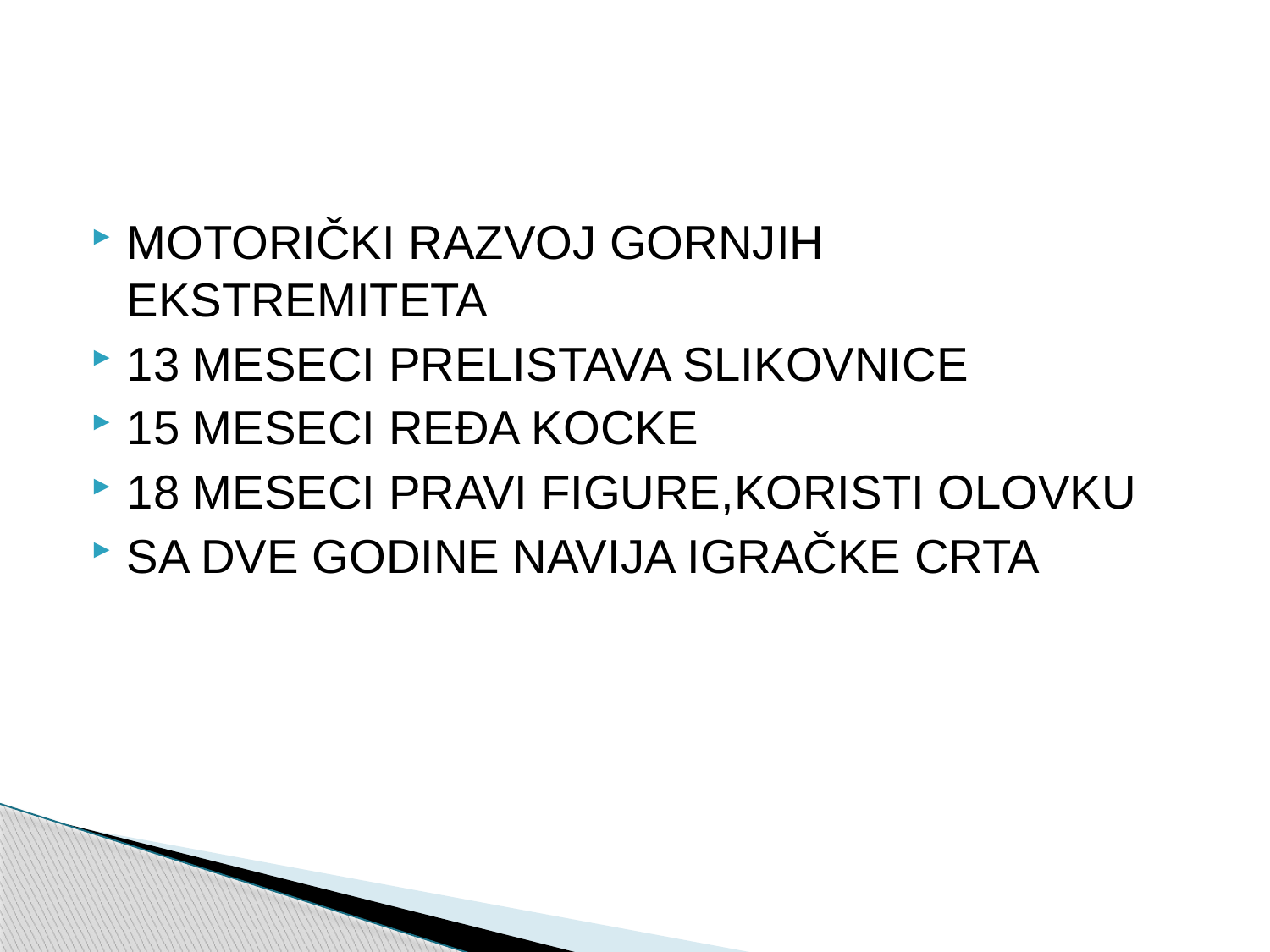

#
MOTORIČKI RAZVOJ GORNJIH EKSTREMITETA
13 MESECI PRELISTAVA SLIKOVNICE
15 MESECI REĐA KOCKE
18 MESECI PRAVI FIGURE,KORISTI OLOVKU
SA DVE GODINE NAVIJA IGRAČKE CRTA